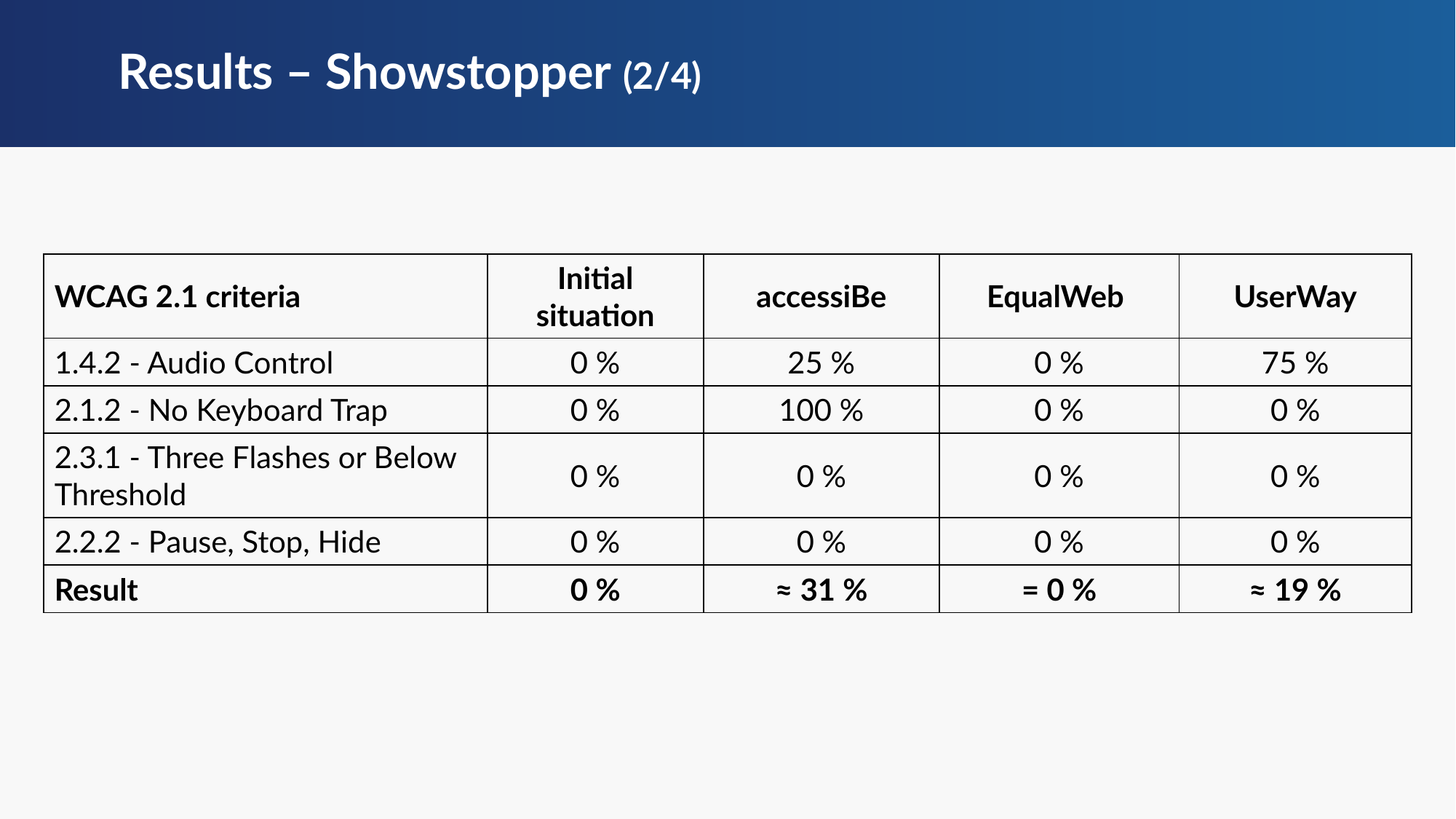

# Results – Showstopper (2/4)
| WCAG 2.1 criteria | Initial situation | accessiBe | EqualWeb | UserWay |
| --- | --- | --- | --- | --- |
| 1.4.2 - Audio Control | 0 % | 25 % | 0 % | 75 % |
| 2.1.2 - No Keyboard Trap | 0 % | 100 % | 0 % | 0 % |
| 2.3.1 - Three Flashes or Below Threshold | 0 % | 0 % | 0 % | 0 % |
| 2.2.2 - Pause, Stop, Hide | 0 % | 0 % | 0 % | 0 % |
| Result | 0 % | ≈ 31 % | = 0 % | ≈ 19 % |